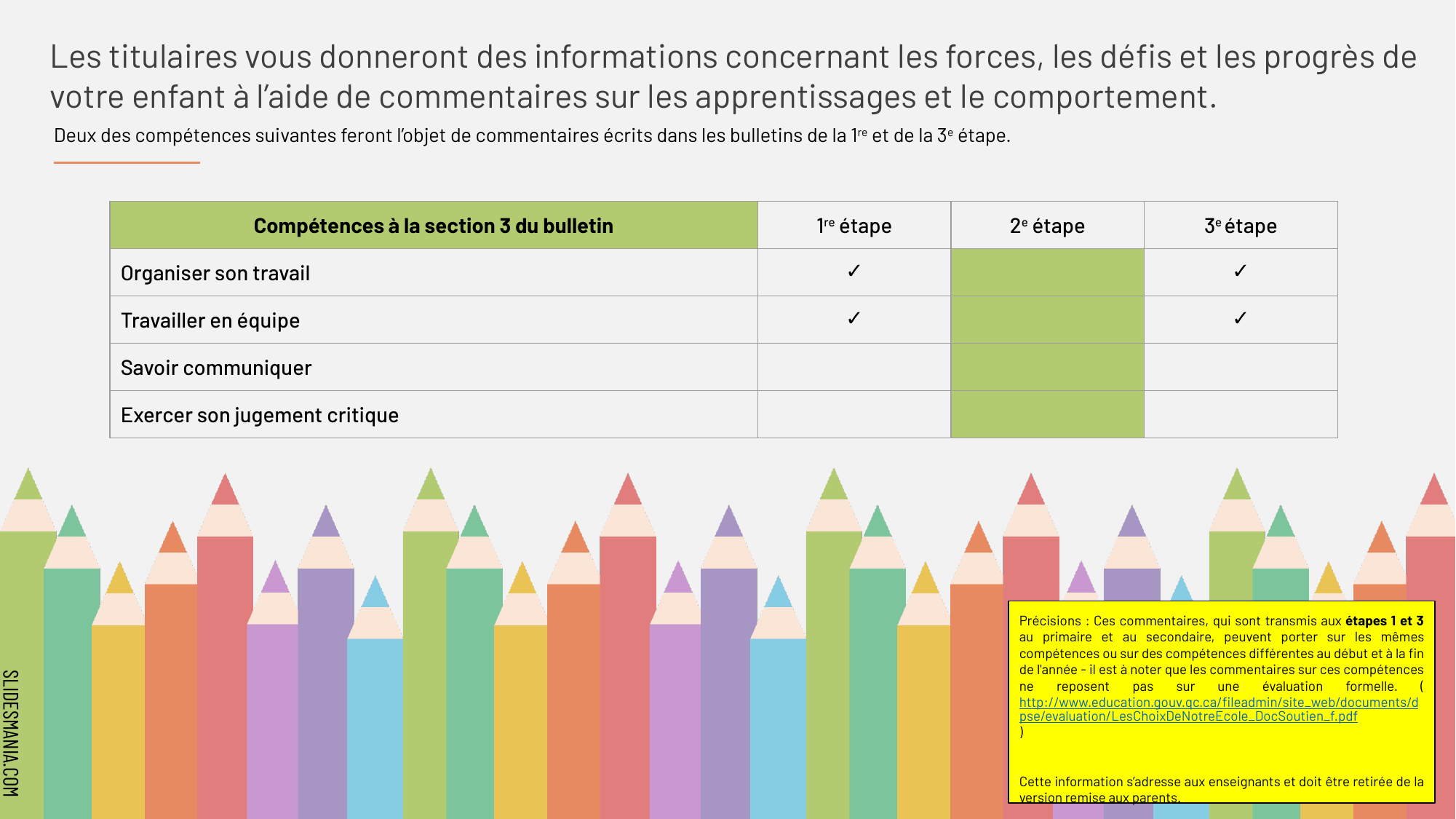

Les titulaires vous donneront des informations concernant les forces, les défis et les progrès de votre enfant à l’aide de commentaires sur les apprentissages et le comportement.
 Deux des compétences suivantes feront l’objet de commentaires écrits dans les bulletins de la 1re et de la 3e étape.
| Compétences à la section 3 du bulletin | 1re étape | 2e étape | 3e étape |
| --- | --- | --- | --- |
| Organiser son travail | ✓ |  | ✓ |
| Travailler en équipe | ✓ |  | ✓ |
| Savoir communiquer |  |  |  |
| Exercer son jugement critique |  |  |  |

Précisions : Ces commentaires, qui sont transmis aux étapes 1 et 3 au primaire et au secondaire, peuvent porter sur les mêmes compétences ou sur des compétences différentes au début et à la fin de l'année - il est à noter que les commentaires sur ces compétences ne reposent pas sur une évaluation formelle. (http://www.education.gouv.qc.ca/fileadmin/site_web/documents/dpse/evaluation/LesChoixDeNotreEcole_DocSoutien_f.pdf)

Cette information s’adresse aux enseignants et doit être retirée de la version remise aux parents.